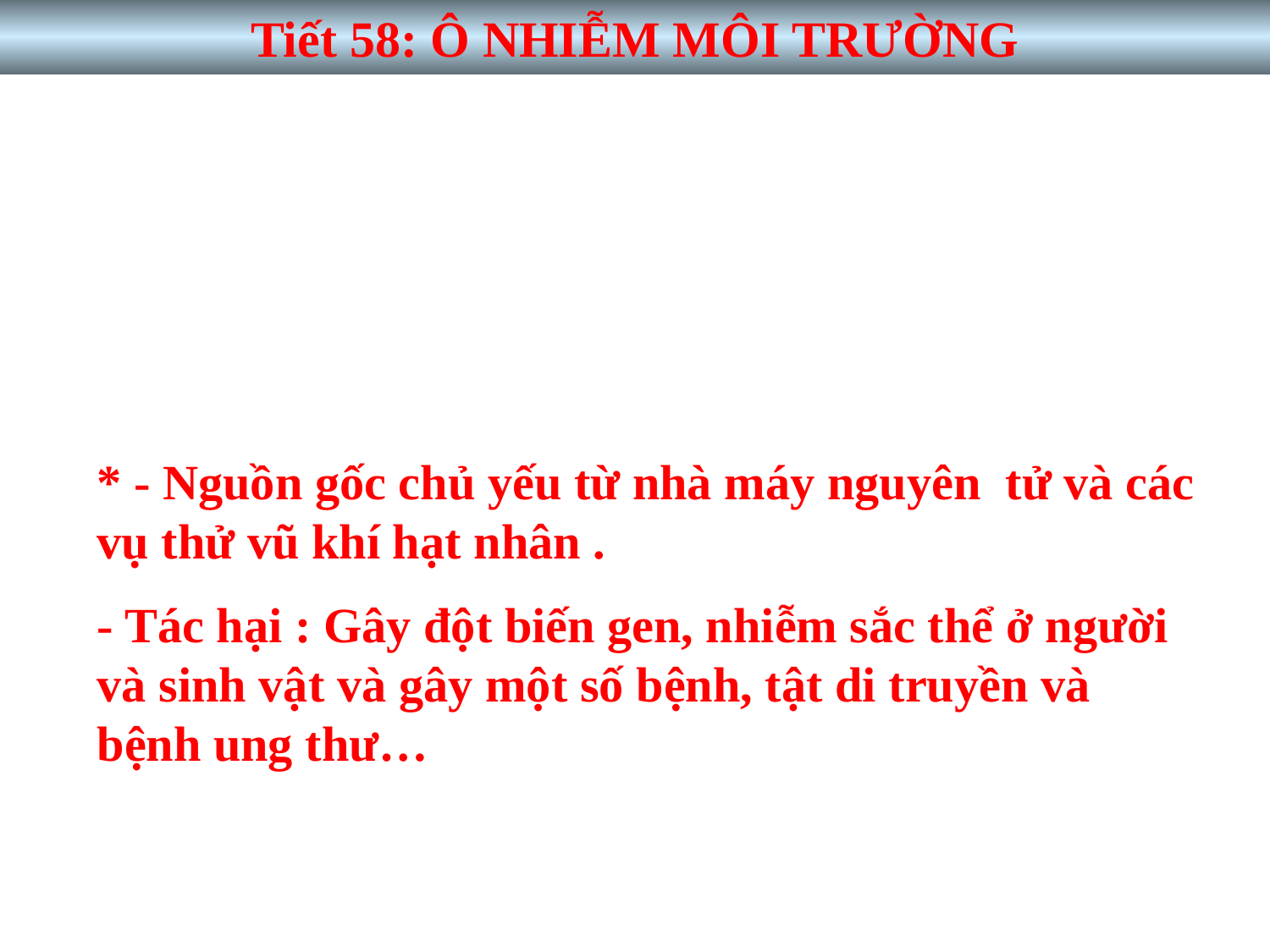

# Tiết 58: Ô NHIỄM MÔI TRƯỜNG
* - Nguồn gốc chủ yếu từ nhà máy nguyên  tử và các vụ thử vũ khí hạt nhân .
- Tác hại : Gây đột biến gen, nhiễm sắc thể ở người và sinh vật và gây một số bệnh, tật di truyền và bệnh ung thư…